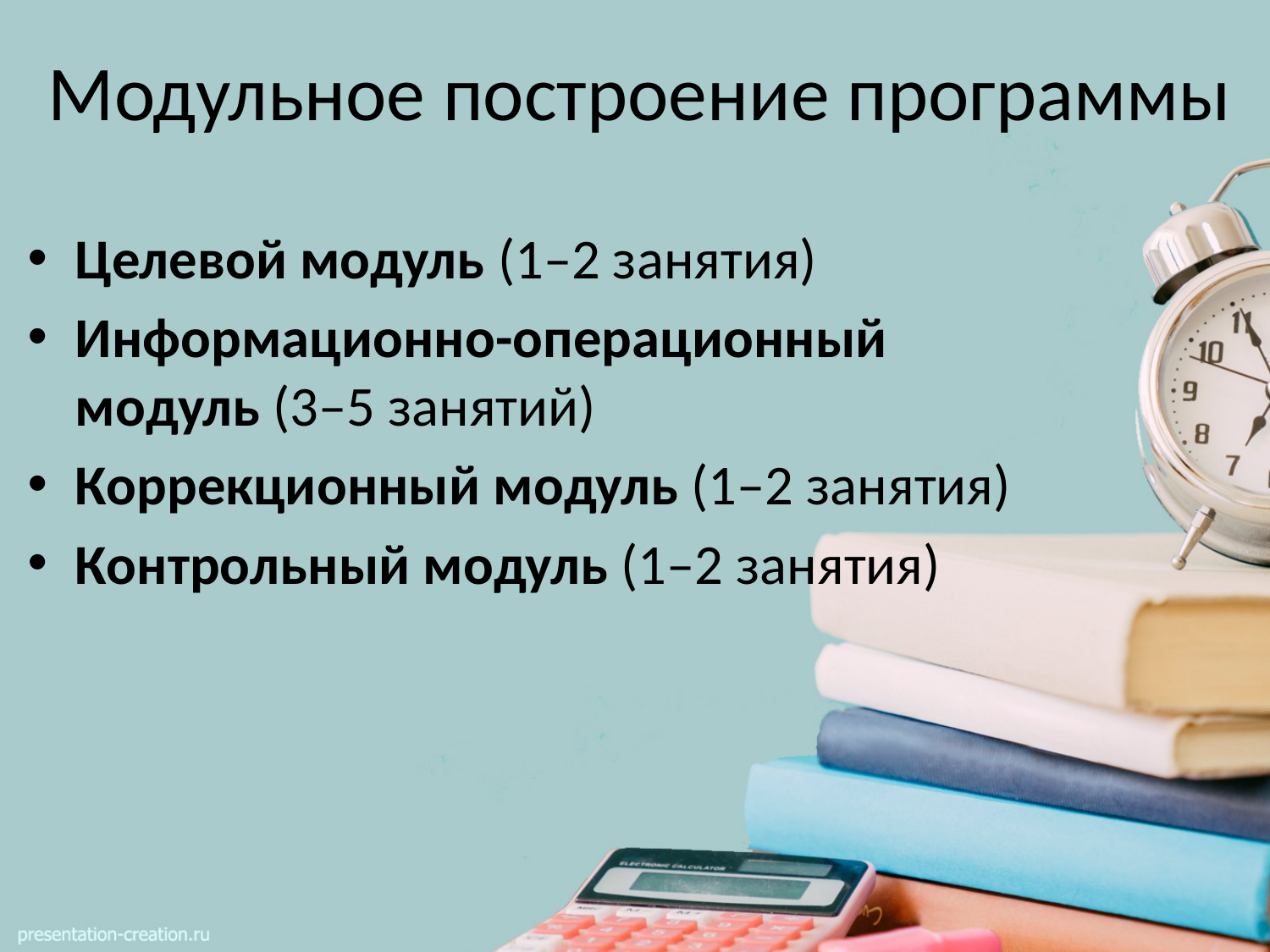

# Модульное построение программы
Целевой модуль (1–2 занятия)
Информационно-операционный модуль (3–5 занятий)
Коррекционный модуль (1–2 занятия)
Контрольный модуль (1–2 занятия)